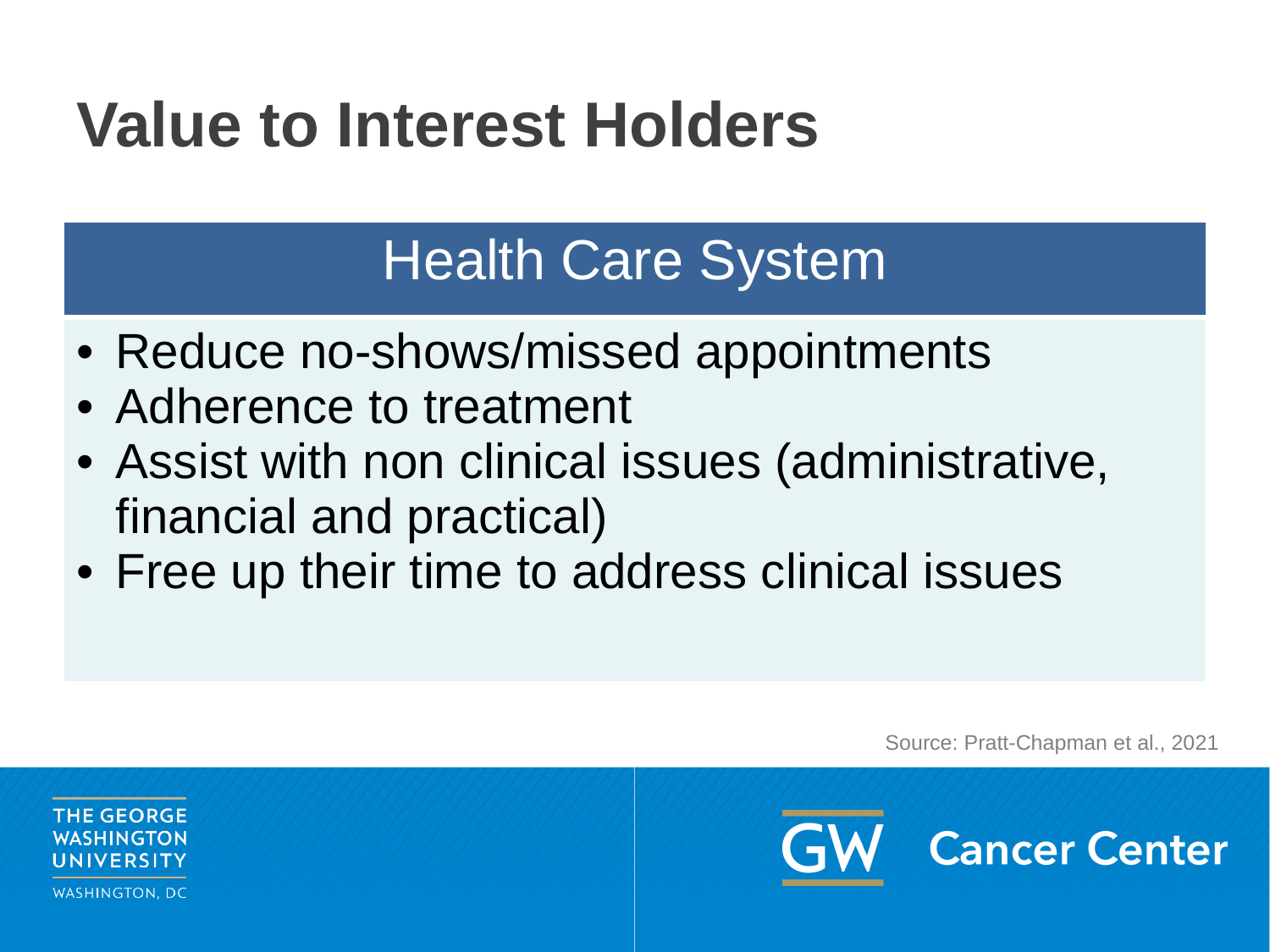

# Value to Interest Holders
| Health Care System |
| --- |
| Reduce no-shows/missed appointments Adherence to treatment Assist with non clinical issues (administrative, financial and practical) Free up their time to address clinical issues |
Source: Pratt-Chapman et al., 2021